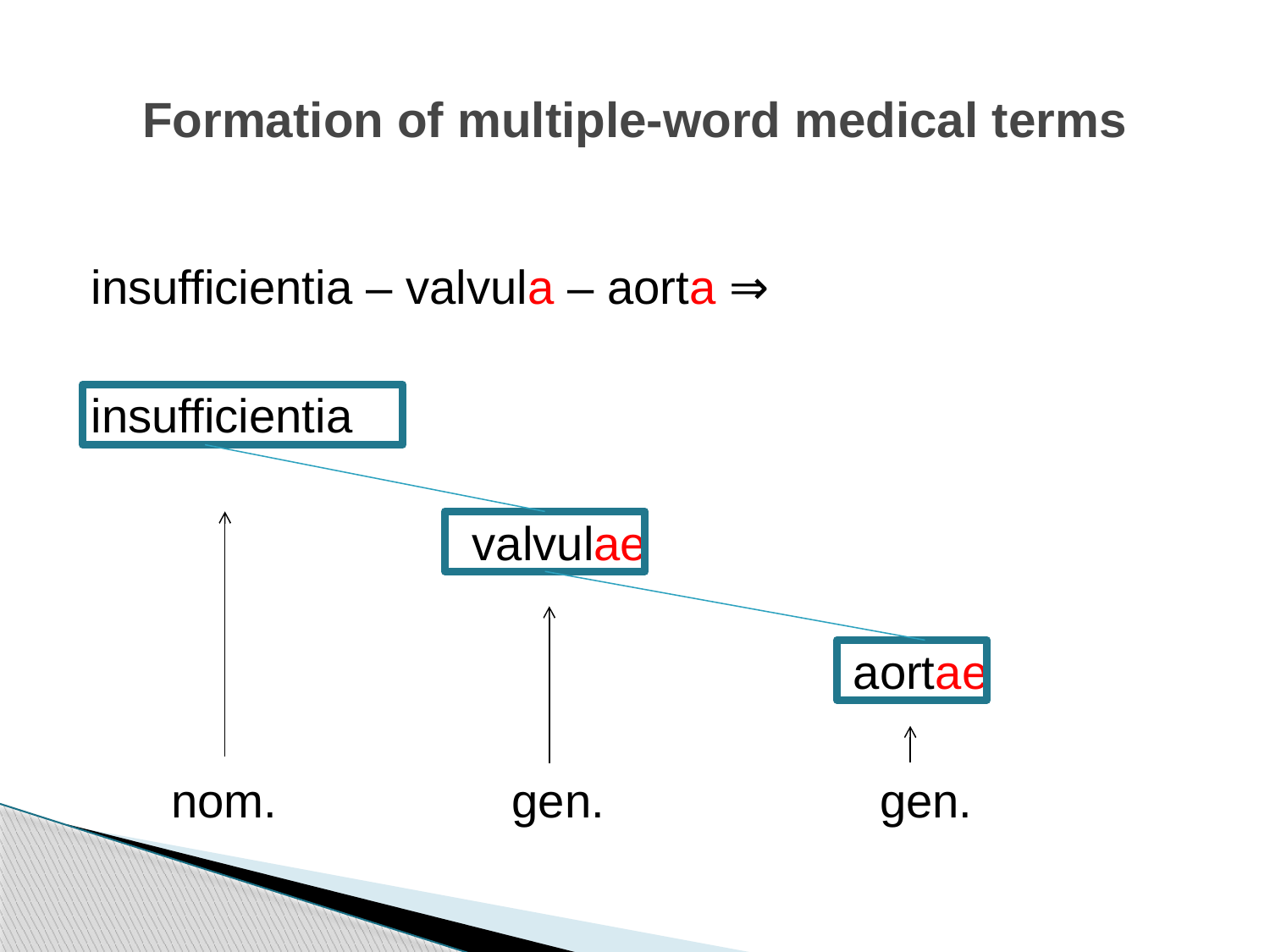

# Formation of multiple-word medical terms

insufficientia – valvula – aorta ⇒

insufficientia

			valvulae

						aortae

      nom.		   gen.		  gen.